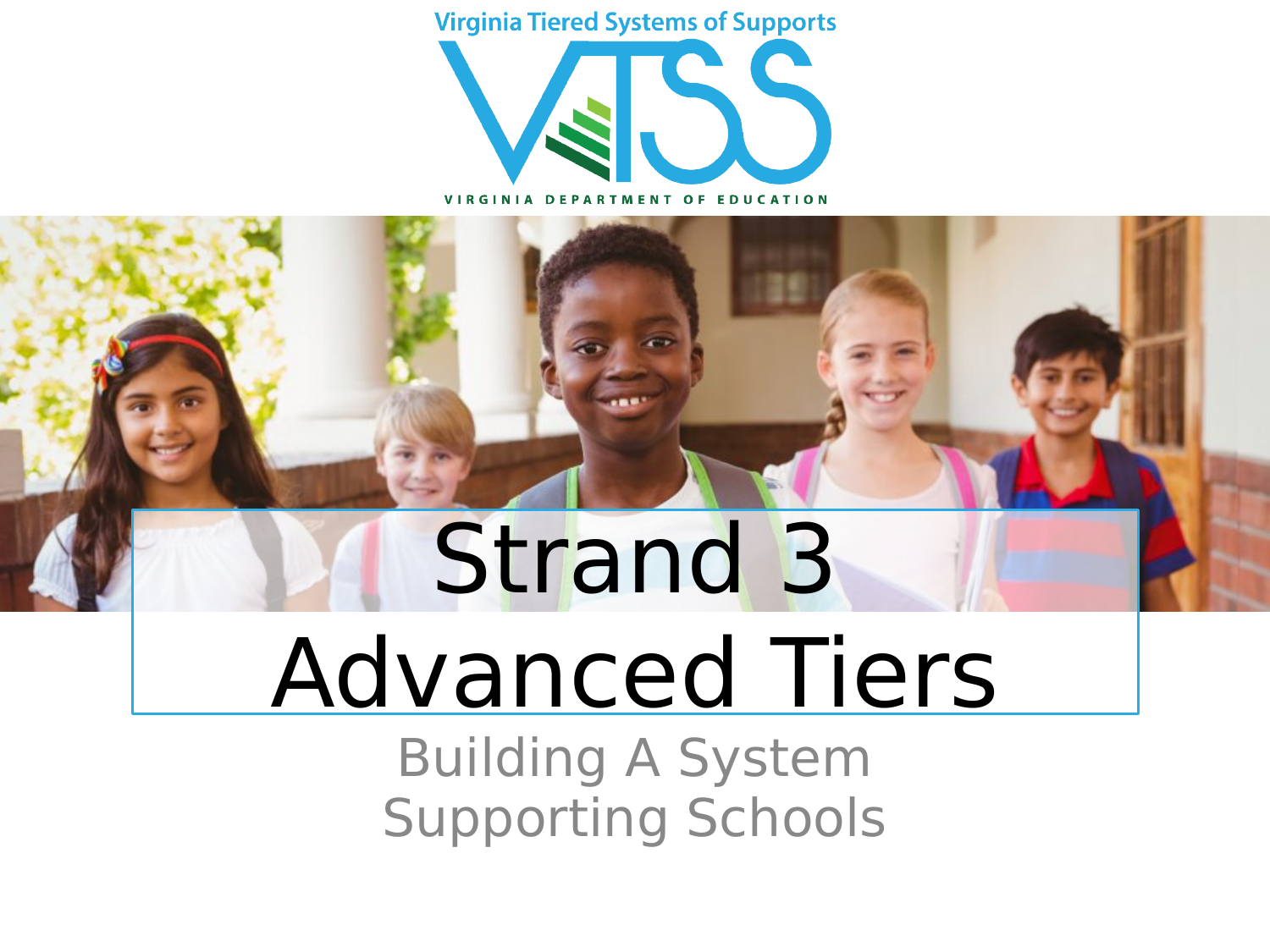

# Strand 3 Advanced Tiers
Building A System
Supporting Schools